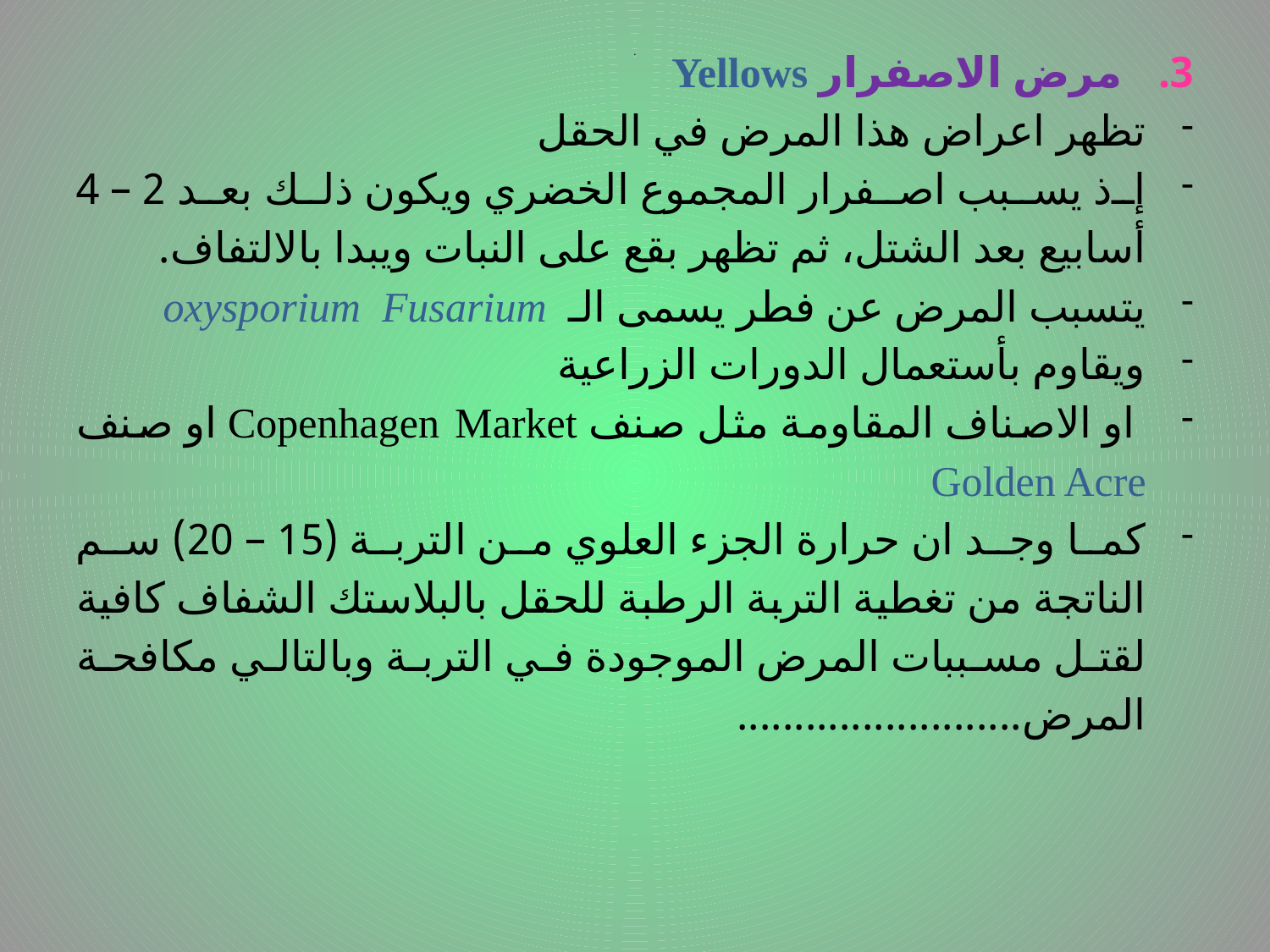

مرض الاصفرار Yellows
تظهر اعراض هذا المرض في الحقل
إذ يسبب اصفرار المجموع الخضري ويكون ذلك بعد 2 – 4 أسابيع بعد الشتل، ثم تظهر بقع على النبات ويبدا بالالتفاف.
يتسبب المرض عن فطر يسمى الـ  oxysporium  Fusarium
ويقاوم بأستعمال الدورات الزراعية
 او الاصناف المقاومة مثل صنف Copenhagen Market او صنف Golden Acre
كما وجد ان حرارة الجزء العلوي من التربة (15 – 20) سم الناتجة من تغطية التربة الرطبة للحقل بالبلاستك الشفاف كافية لقتل مسببات المرض الموجودة في التربة وبالتالي مكافحة المرض.........................

# .